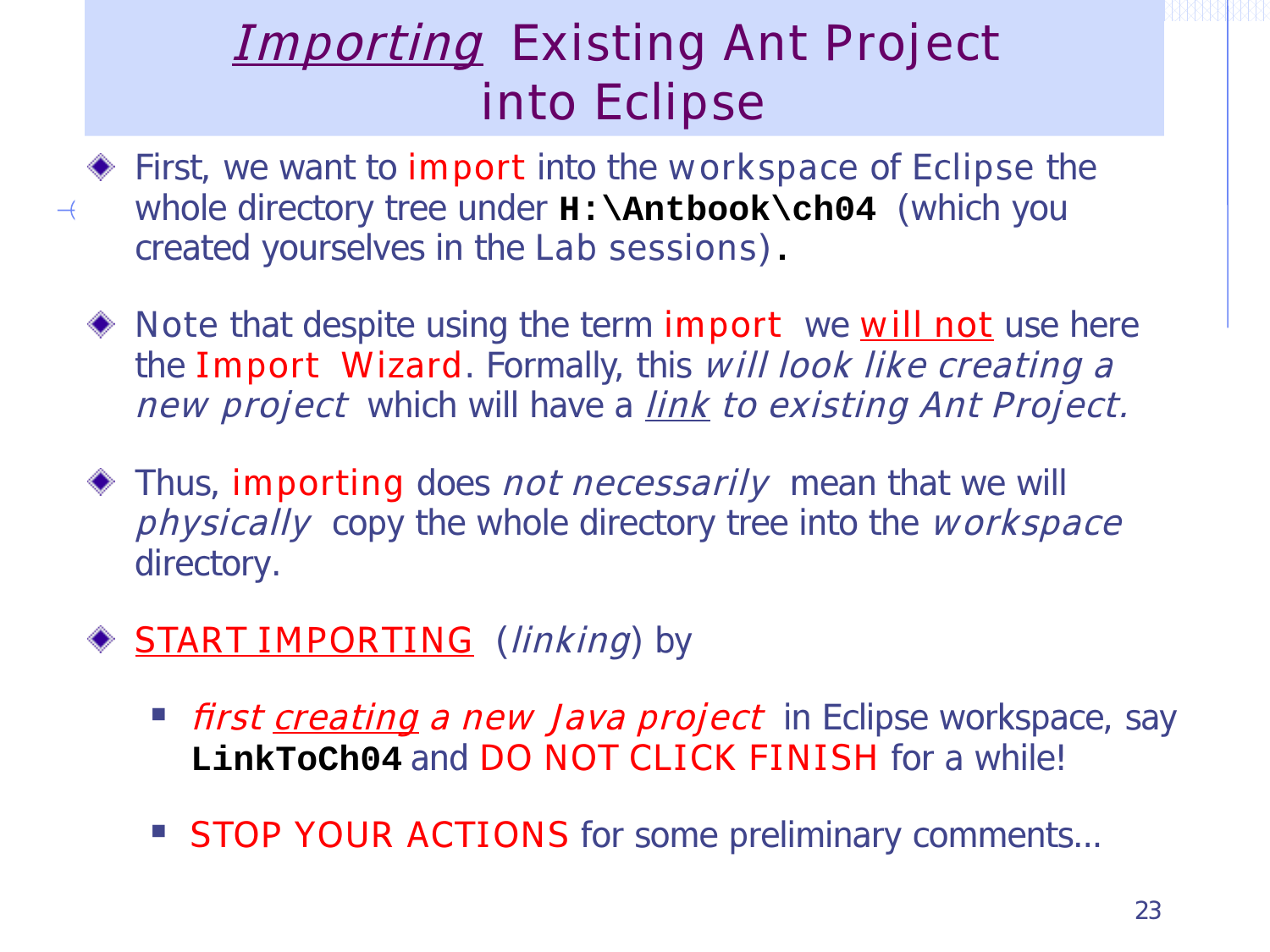

Importing  Existing Ant Project
into Eclipse
First, we want to import into the workspace of Eclipse the whole directory tree under H:\Antbook\ch04 (which you created yourselves in the Lab sessions).
Note that despite using the term import  we will not use here the Import  Wizard. Formally, this will look like creating a new project  which will have a link to existing Ant Project.
Thus, importing does not necessarily  mean that we will physically  copy the whole directory tree into the workspace  directory.
START IMPORTING  (linking) by
first creating a new Java project in Eclipse workspace, say LinkToCh04 and DO NOT CLICK FINISH for a while!
STOP YOUR ACTIONS for some preliminary comments…
23